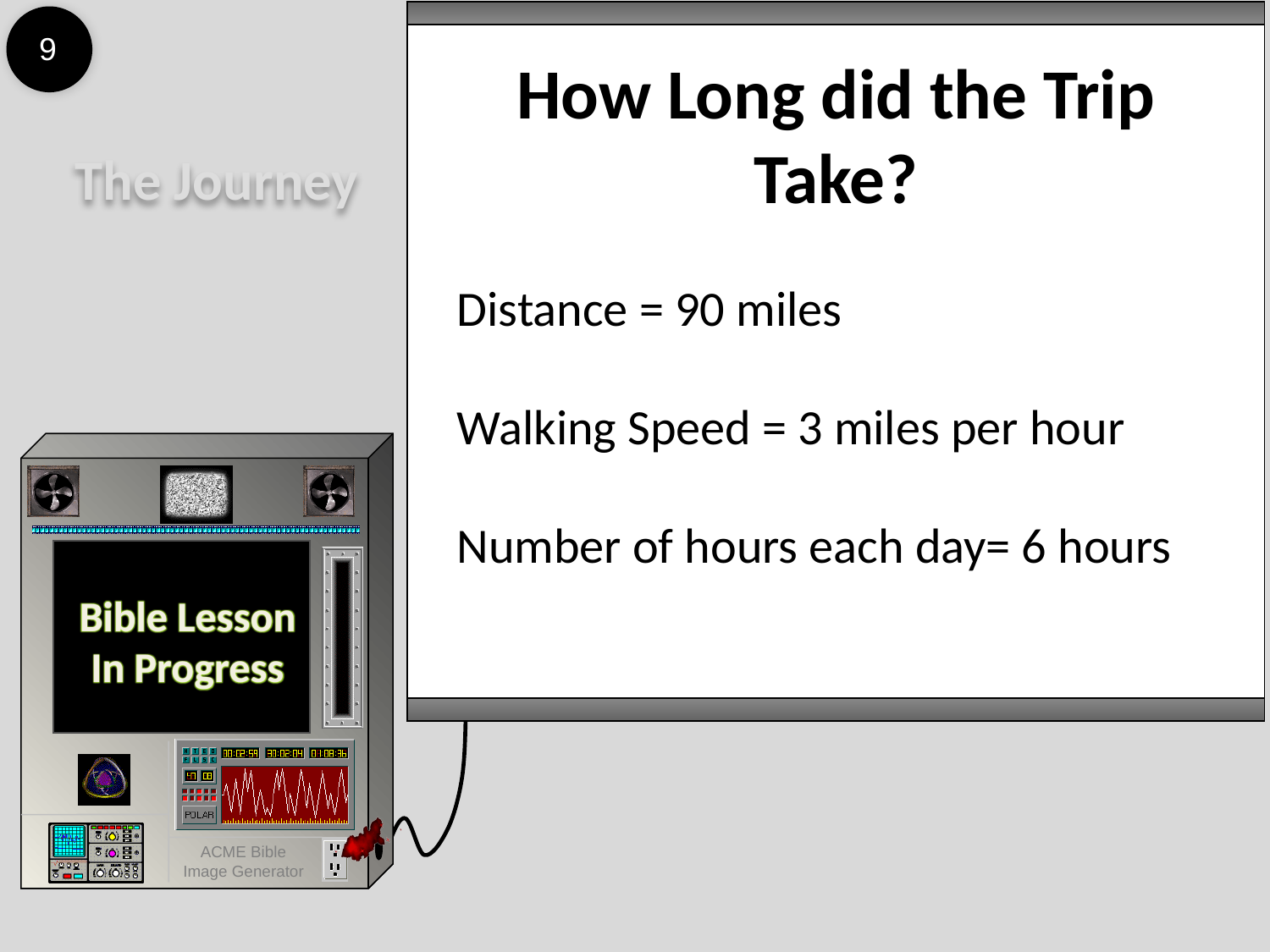

9
How Long did the Trip Take?

Distance = 90 miles

Walking Speed = 3 miles per hour

Number of hours each day= 6 hours
The Journey